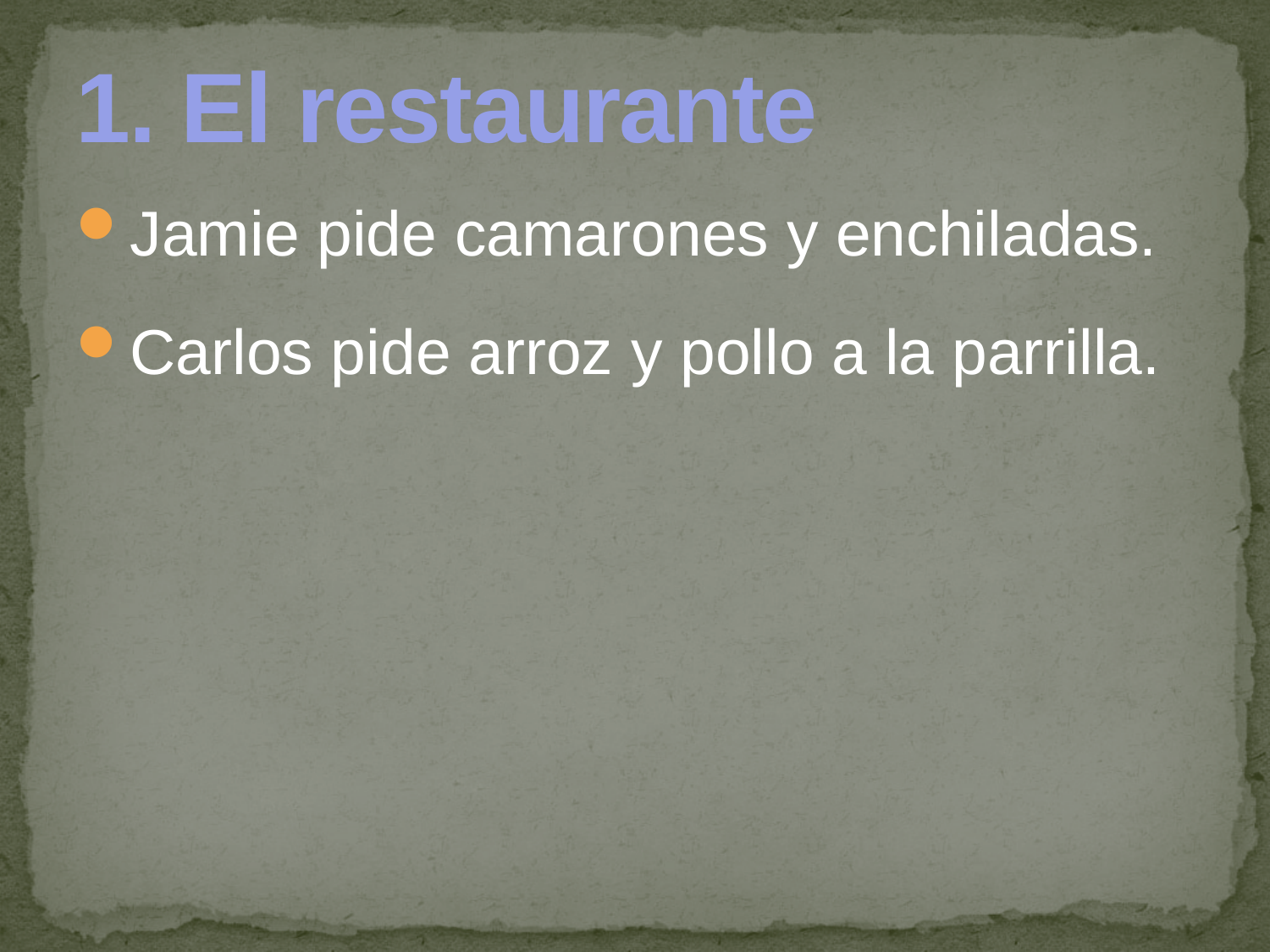

# 1. El restaurante
Jamie pide camarones y enchiladas.
Carlos pide arroz y pollo a la parrilla.